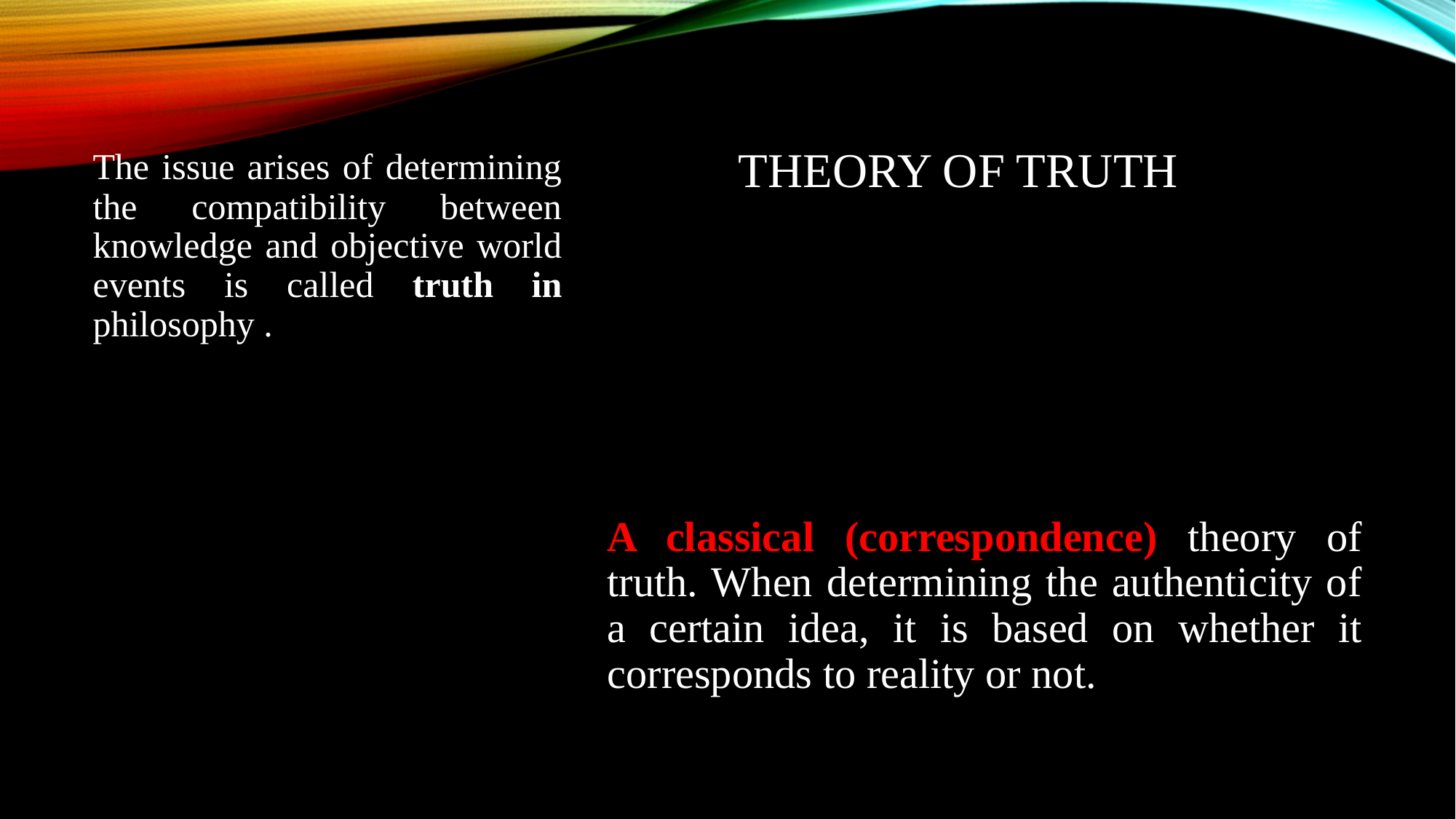

# Theory of Truth
The issue arises of determining the compatibility between knowledge and objective world events is called truth in philosophy .
A classical (correspondence) theory of truth. When determining the authenticity of a certain idea, it is based on whether it corresponds to reality or not.